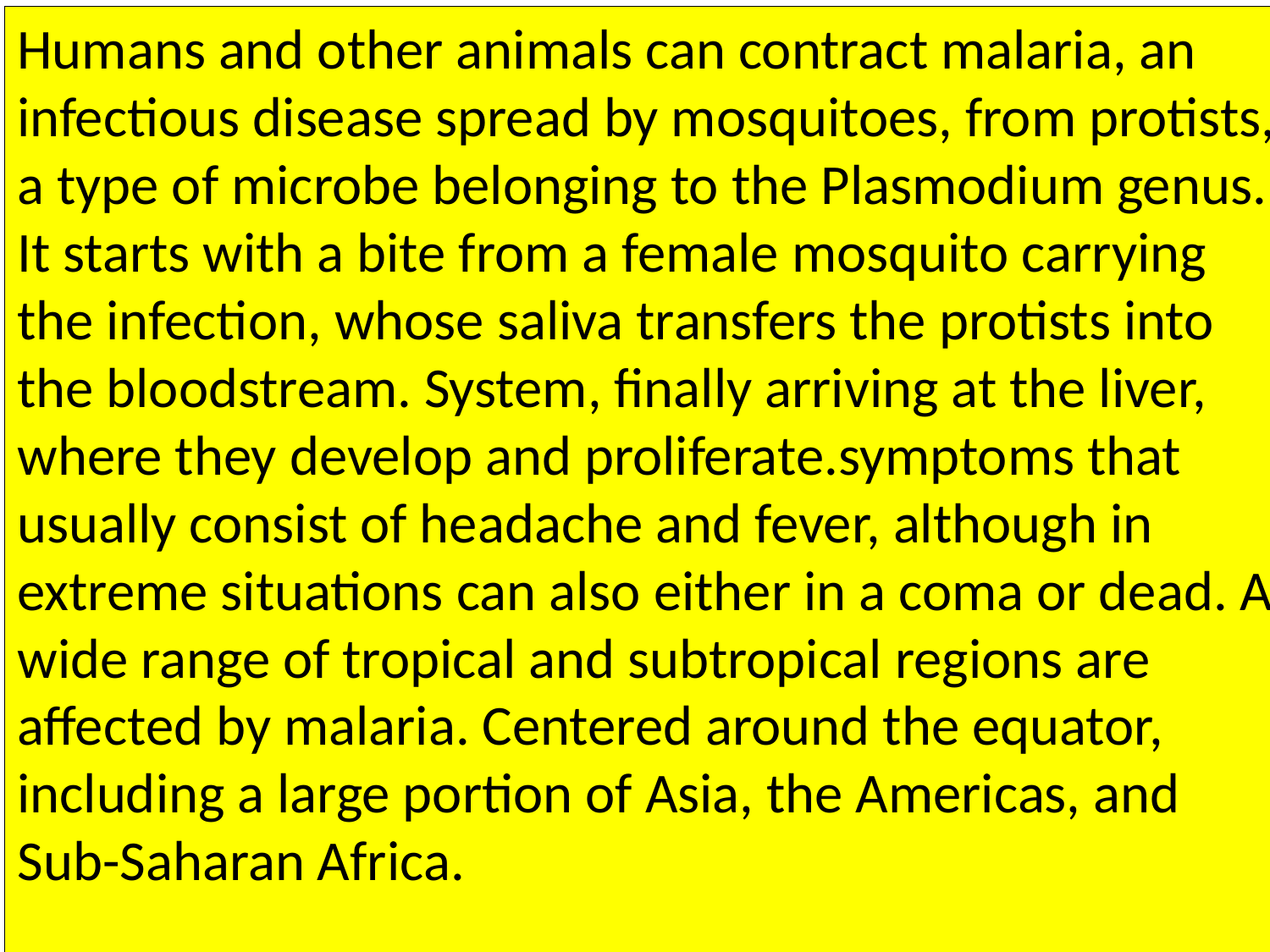

#
Humans and other animals can contract malaria, an infectious disease spread by mosquitoes, from protists, a type of microbe belonging to the Plasmodium genus. It starts with a bite from a female mosquito carrying the infection, whose saliva transfers the protists into the bloodstream. System, finally arriving at the liver, where they develop and proliferate.symptoms that usually consist of headache and fever, although in extreme situations can also either in a coma or dead. A wide range of tropical and subtropical regions are affected by malaria. Centered around the equator, including a large portion of Asia, the Americas, and Sub-Saharan Africa.